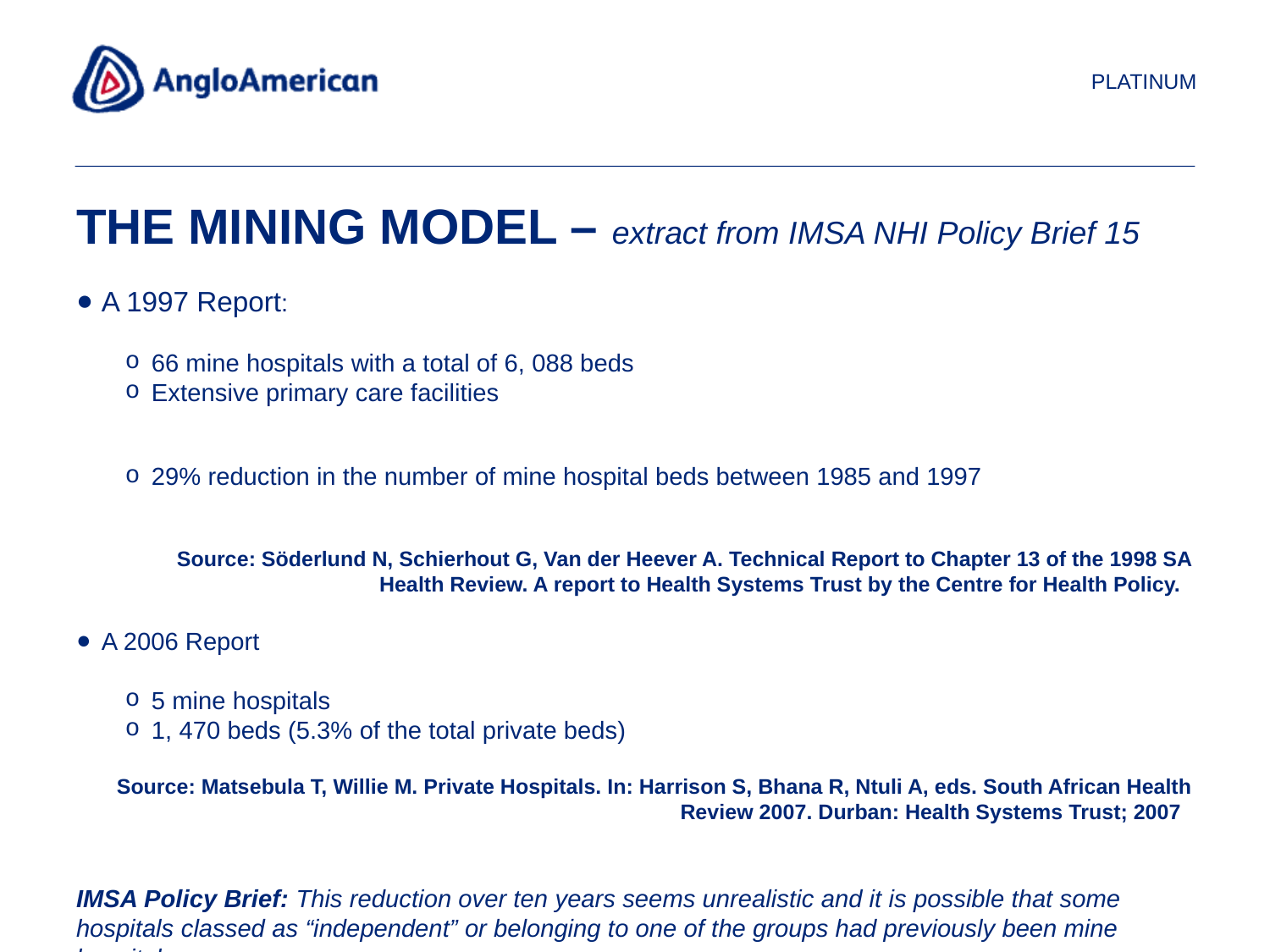

# THE MINING MODEL – extract from IMSA NHI Policy Brief 15
A 1997 Report:

66 mine hospitals with a total of 6, 088 beds
Extensive primary care facilities

29% reduction in the number of mine hospital beds between 1985 and 1997

Source: Söderlund N, Schierhout G, Van der Heever A. Technical Report to Chapter 13 of the 1998 SA Health Review. A report to Health Systems Trust by the Centre for Health Policy.

A 2006 Report

5 mine hospitals
1, 470 beds (5.3% of the total private beds)

Source: Matsebula T, Willie M. Private Hospitals. In: Harrison S, Bhana R, Ntuli A, eds. South African Health Review 2007. Durban: Health Systems Trust; 2007

IMSA Policy Brief: This reduction over ten years seems unrealistic and it is possible that some
hospitals classed as “independent” or belonging to one of the groups had previously been mine
hospitals